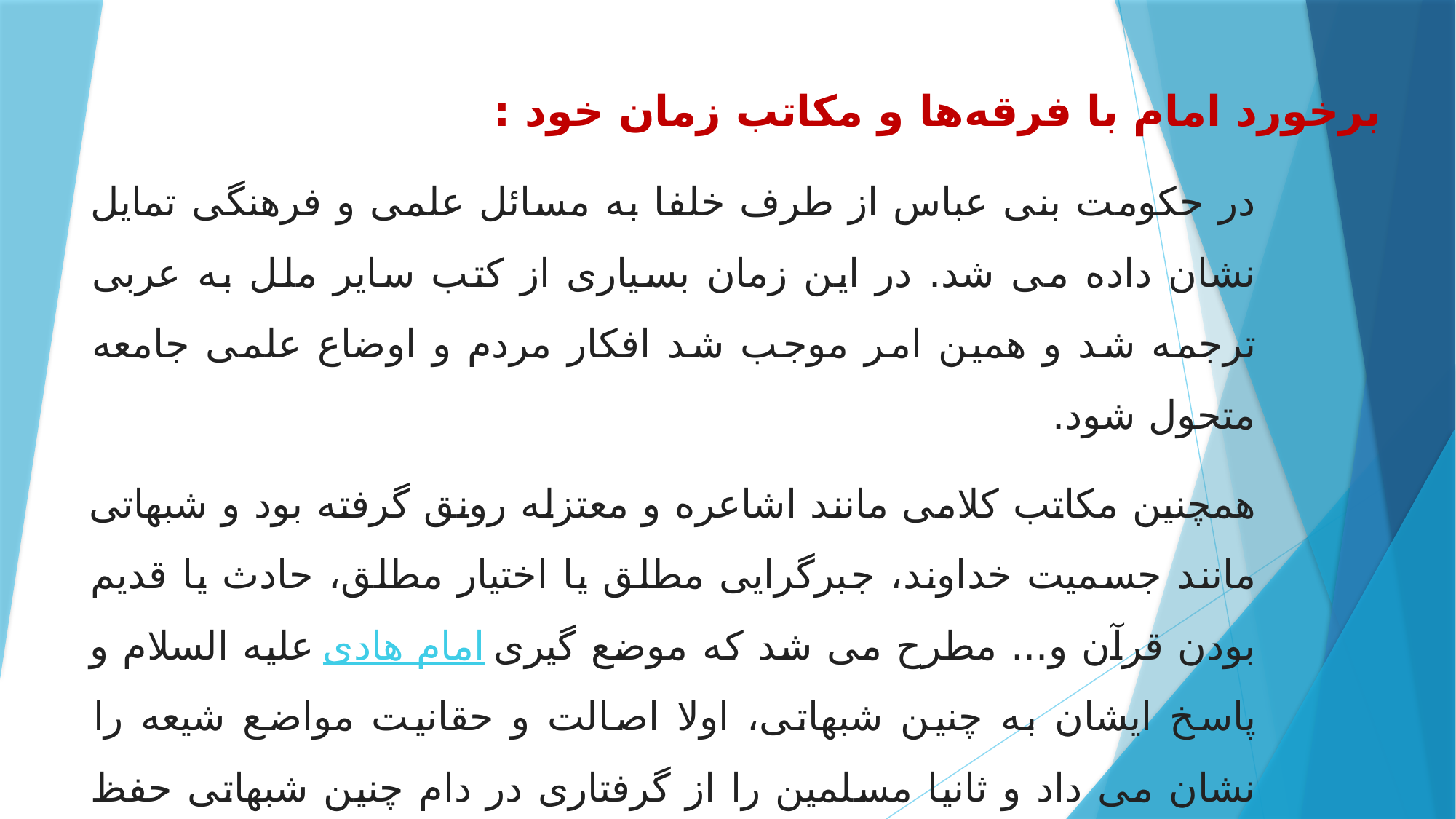

برخورد امام با فرقه‌ها و مکاتب زمان خود :
در حکومت بنی عباس از طرف خلفا به مسائل علمی و فرهنگی تمایل نشان داده می شد. در این زمان بسیاری از کتب سایر ملل به عربی ترجمه شد و همین امر موجب شد افکار مردم و اوضاع علمی جامعه متحول شود.
همچنین مکاتب کلامی مانند اشاعره و معتزله رونق گرفته بود و شبهاتی مانند جسمیت خداوند، جبرگرایی مطلق یا اختیار مطلق، حادث یا قدیم بودن قرآن و... مطرح می شد که موضع گیری امام هادی علیه السلام و پاسخ ایشان به چنین شبهاتی، اولا اصالت و حقانیت مواضع شیعه را نشان می داد و ثانیا مسلمین را از گرفتاری در دام چنین شبهاتی حفظ می کرد.